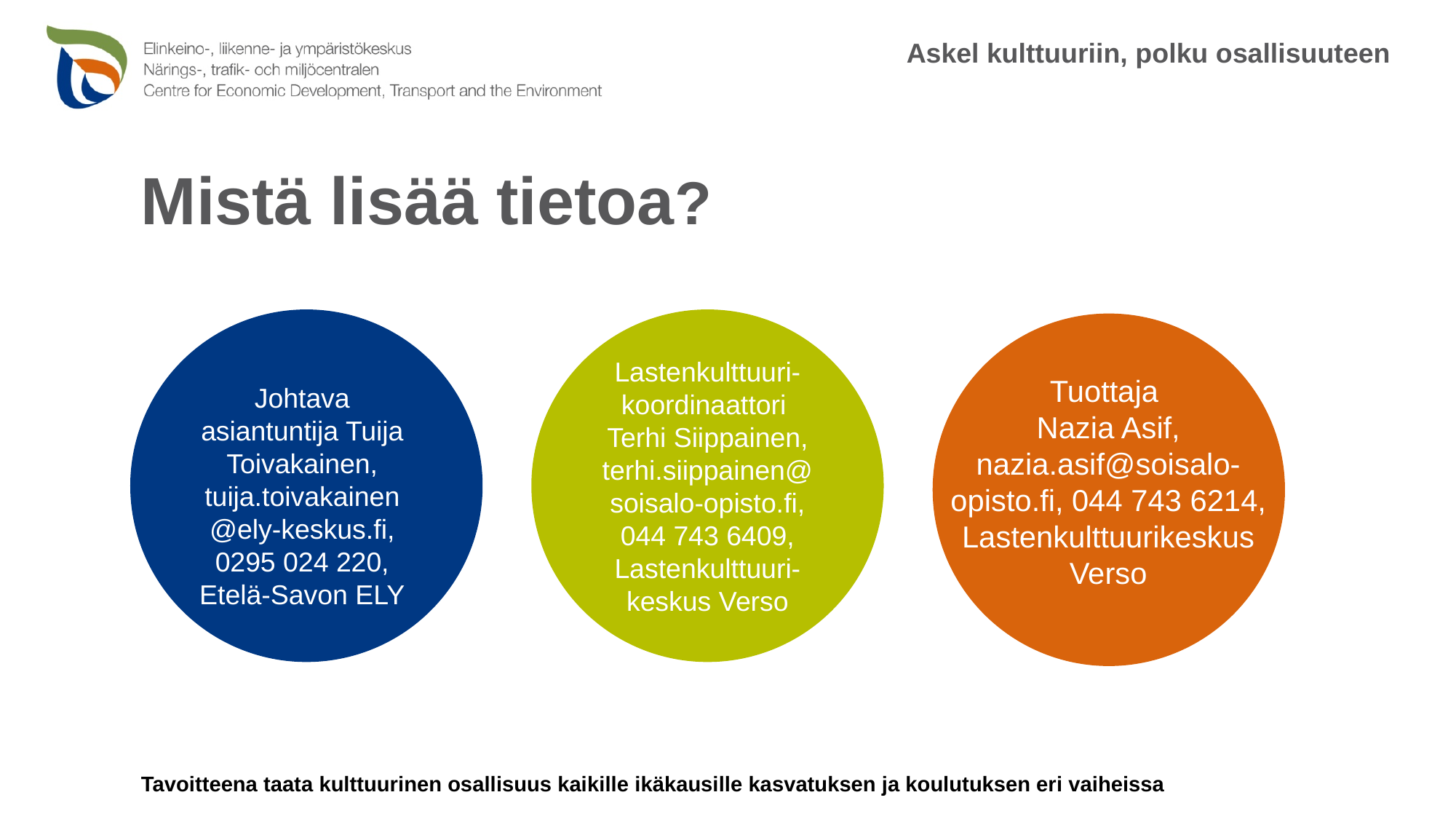

Askel kulttuuriin, polku osallisuuteen

# Mistä lisää tietoa?

Lastenkulttuuri-koordinaattori
Terhi Siippainen, terhi.siippainen@
soisalo-opisto.fi, 044 743 6409, Lastenkulttuuri-keskus Verso

Tuottaja
Nazia Asif, nazia.asif@soisalo-opisto.fi, 044 743 6214, Lastenkulttuurikeskus Verso
Johtava asiantuntija Tuija Toivakainen, tuija.toivakainen@ely-keskus.fi, 0295 024 220, Etelä-Savon ELY

Tavoitteena taata kulttuurinen osallisuus kaikille ikäkausille kasvatuksen ja koulutuksen eri vaiheissa